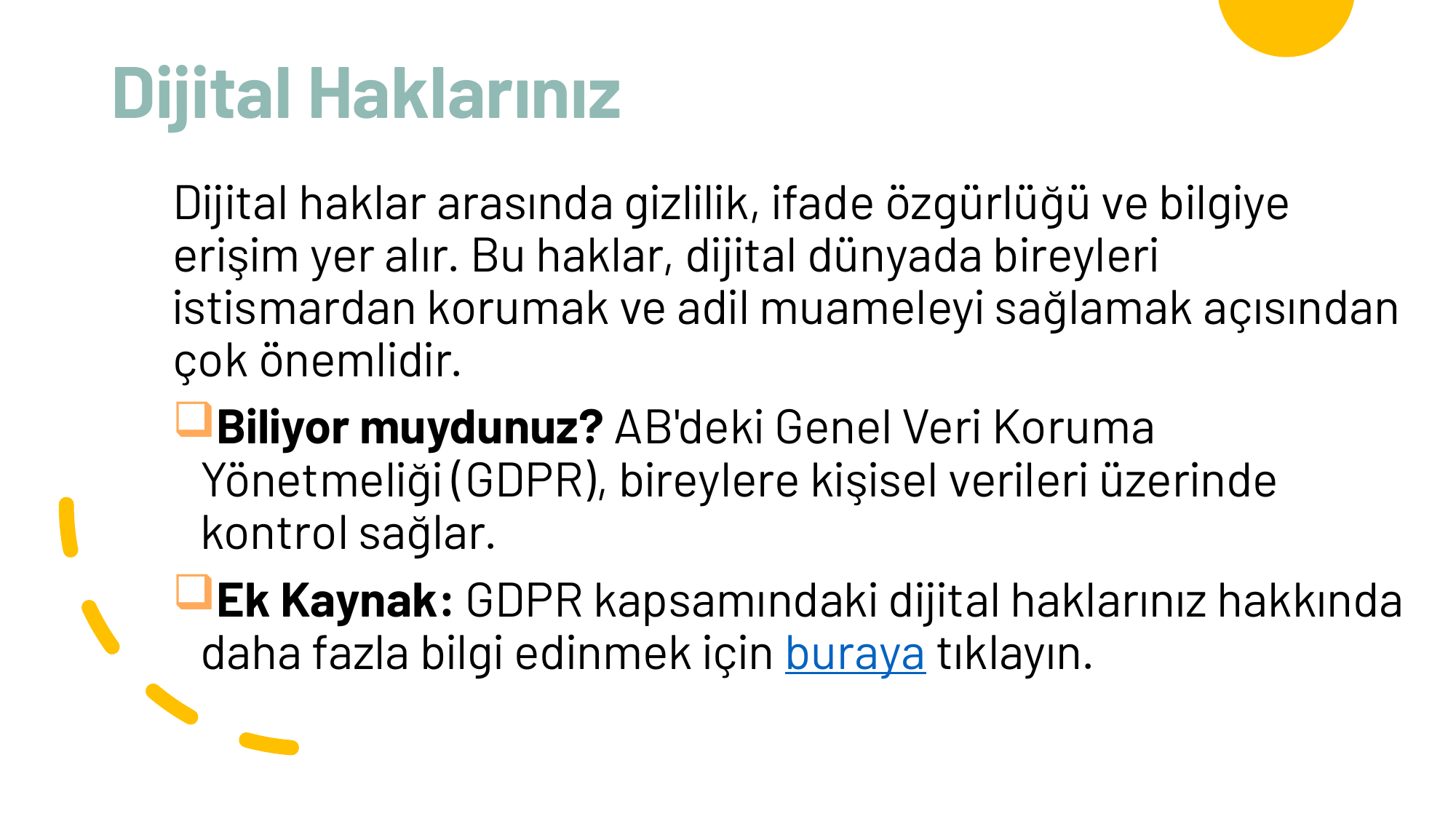

# Dijital Haklarınız
Dijital haklar arasında gizlilik, ifade özgürlüğü ve bilgiye erişim yer alır. Bu haklar, dijital dünyada bireyleri istismardan korumak ve adil muameleyi sağlamak açısından çok önemlidir.
Biliyor muydunuz? AB'deki Genel Veri Koruma Yönetmeliği (GDPR), bireylere kişisel verileri üzerinde kontrol sağlar.
Ek Kaynak: GDPR kapsamındaki dijital haklarınız hakkında daha fazla bilgi edinmek için buraya tıklayın.